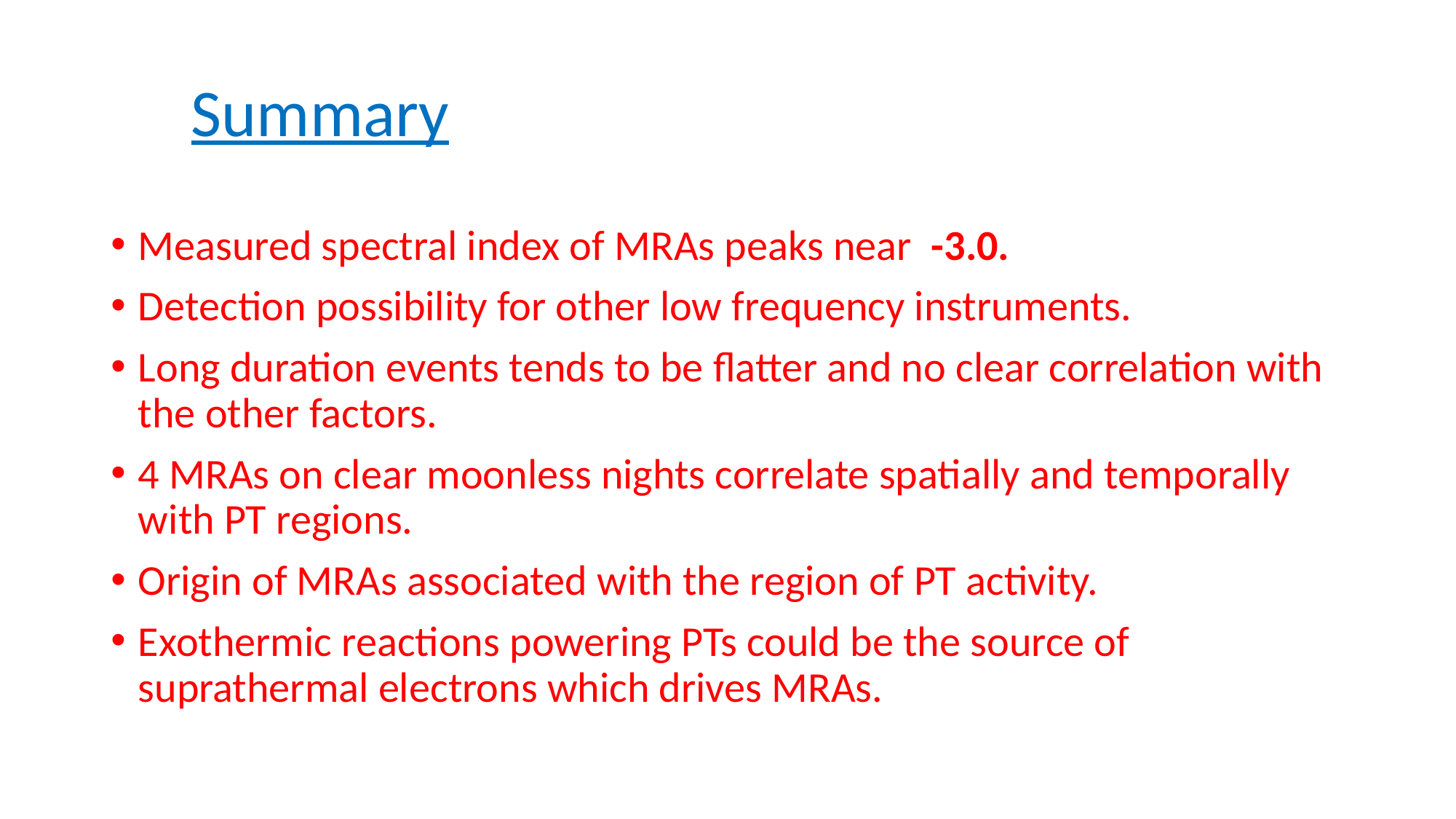

# Summary
Measured spectral index of MRAs peaks near  -3.0.
Detection possibility for other low frequency instruments.
Long duration events tends to be flatter and no clear correlation with the other factors.
4 MRAs on clear moonless nights correlate spatially and temporally with PT regions.
Origin of MRAs associated with the region of PT activity.
Exothermic reactions powering PTs could be the source of suprathermal electrons which drives MRAs.